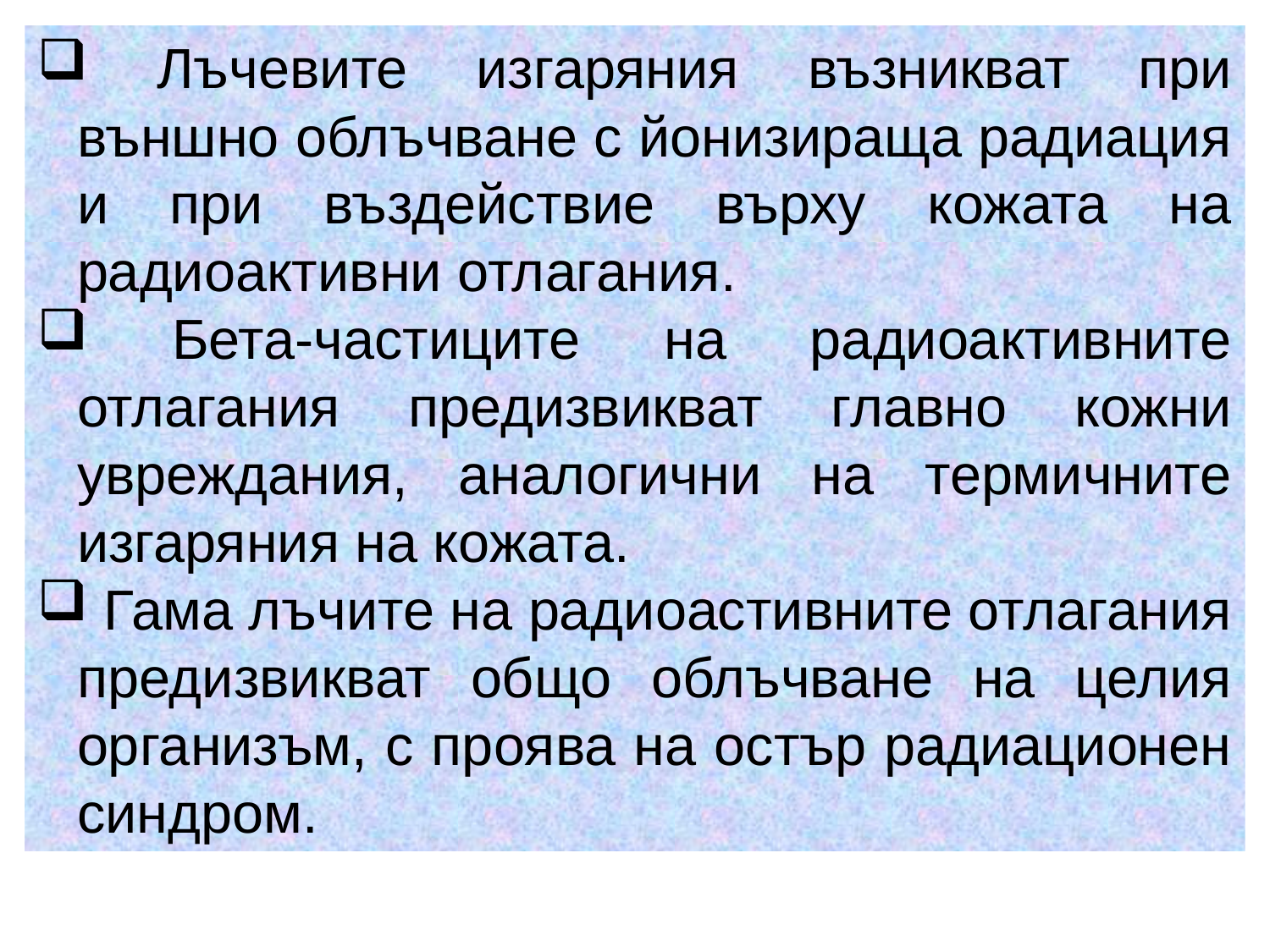

Лъчевите изгаряния възникват при външно облъчване с йонизираща радиация и при въздействие върху кожата на радиоактивни отлагания.
 Бета-частиците на радиоактивните отлагания предизвикват главно кожни увреждания, аналогични на термичните изгаряния на кожата.
 Гама лъчите на радиоастивните отлагания предизвикват общо облъчване на целия организъм, с проява на остър радиационен синдром.